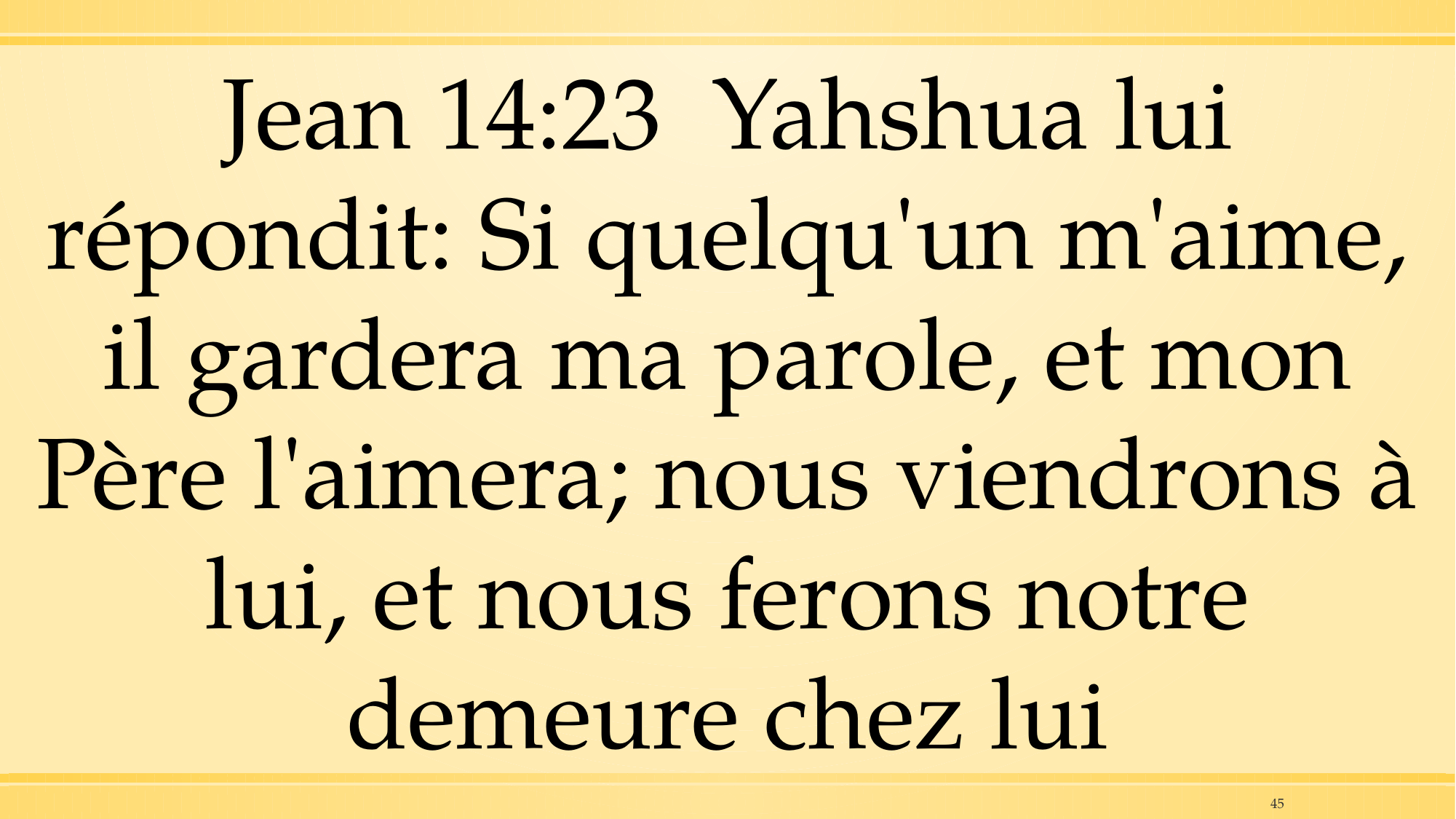

Jean 14:23  Yahshua lui répondit: Si quelqu'un m'aime, il gardera ma parole, et mon Père l'aimera; nous viendrons à lui, et nous ferons notre demeure chez lui
45